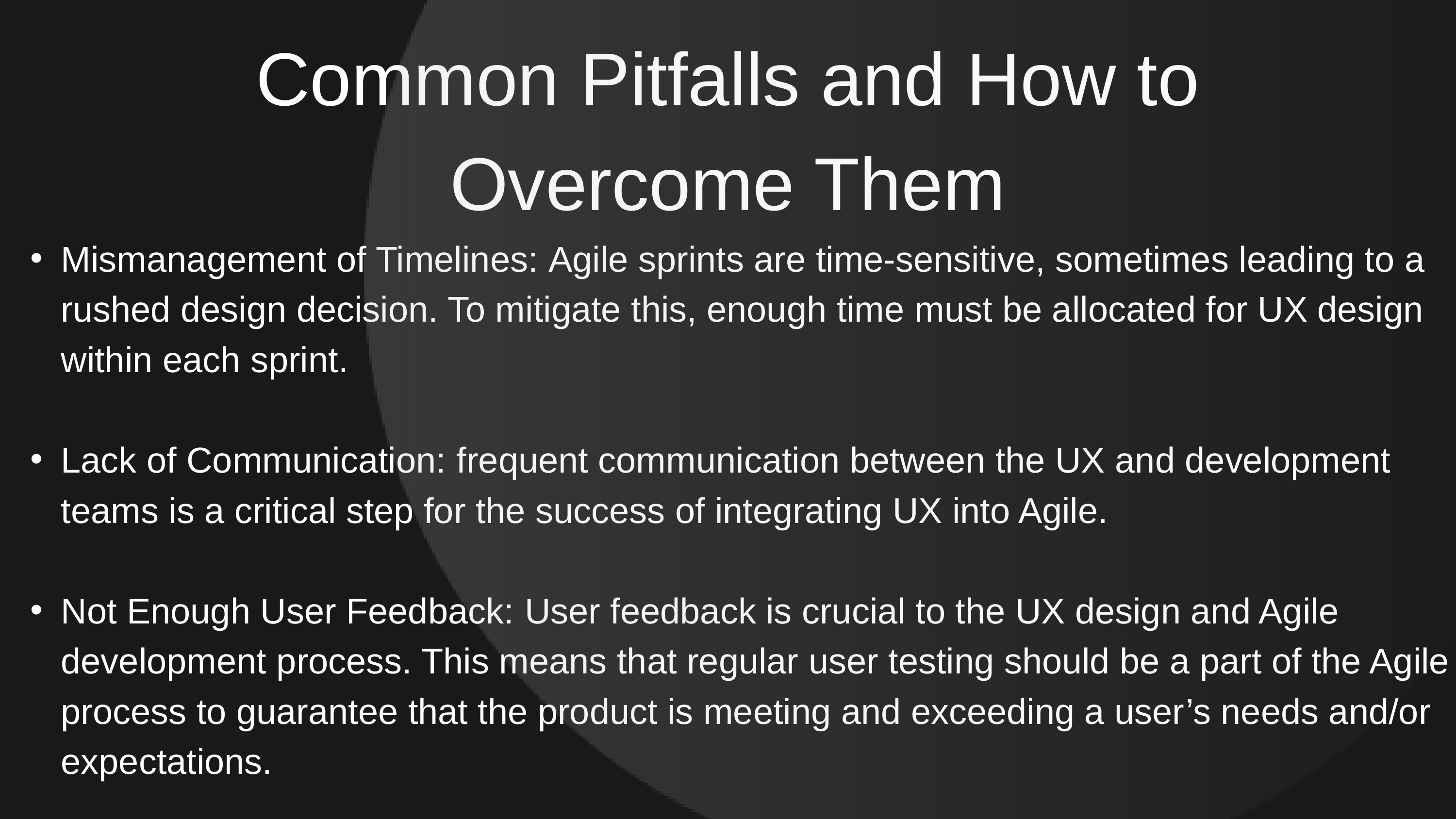

Common Pitfalls and How to Overcome Them
Mismanagement of Timelines: Agile sprints are time-sensitive, sometimes leading to a rushed design decision. To mitigate this, enough time must be allocated for UX design within each sprint.

Lack of Communication: frequent communication between the UX and development teams is a critical step for the success of integrating UX into Agile.

Not Enough User Feedback: User feedback is crucial to the UX design and Agile development process. This means that regular user testing should be a part of the Agile process to guarantee that the product is meeting and exceeding a user’s needs and/or expectations.